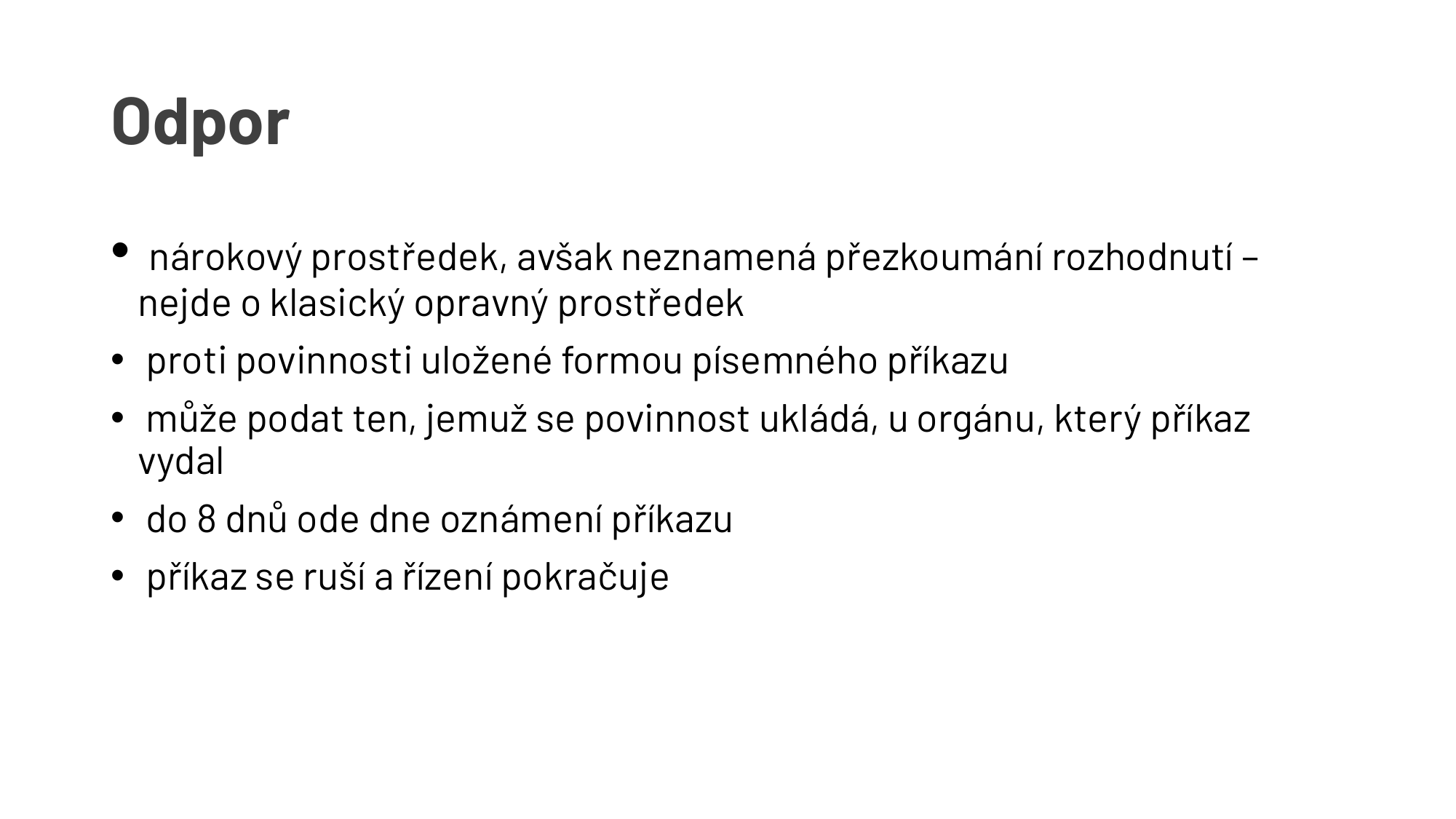

# Odpor
 nárokový prostředek, avšak neznamená přezkoumání rozhodnutí – nejde o klasický opravný prostředek
 proti povinnosti uložené formou písemného příkazu
 může podat ten, jemuž se povinnost ukládá, u orgánu, který příkaz vydal
 do 8 dnů ode dne oznámení příkazu
 příkaz se ruší a řízení pokračuje